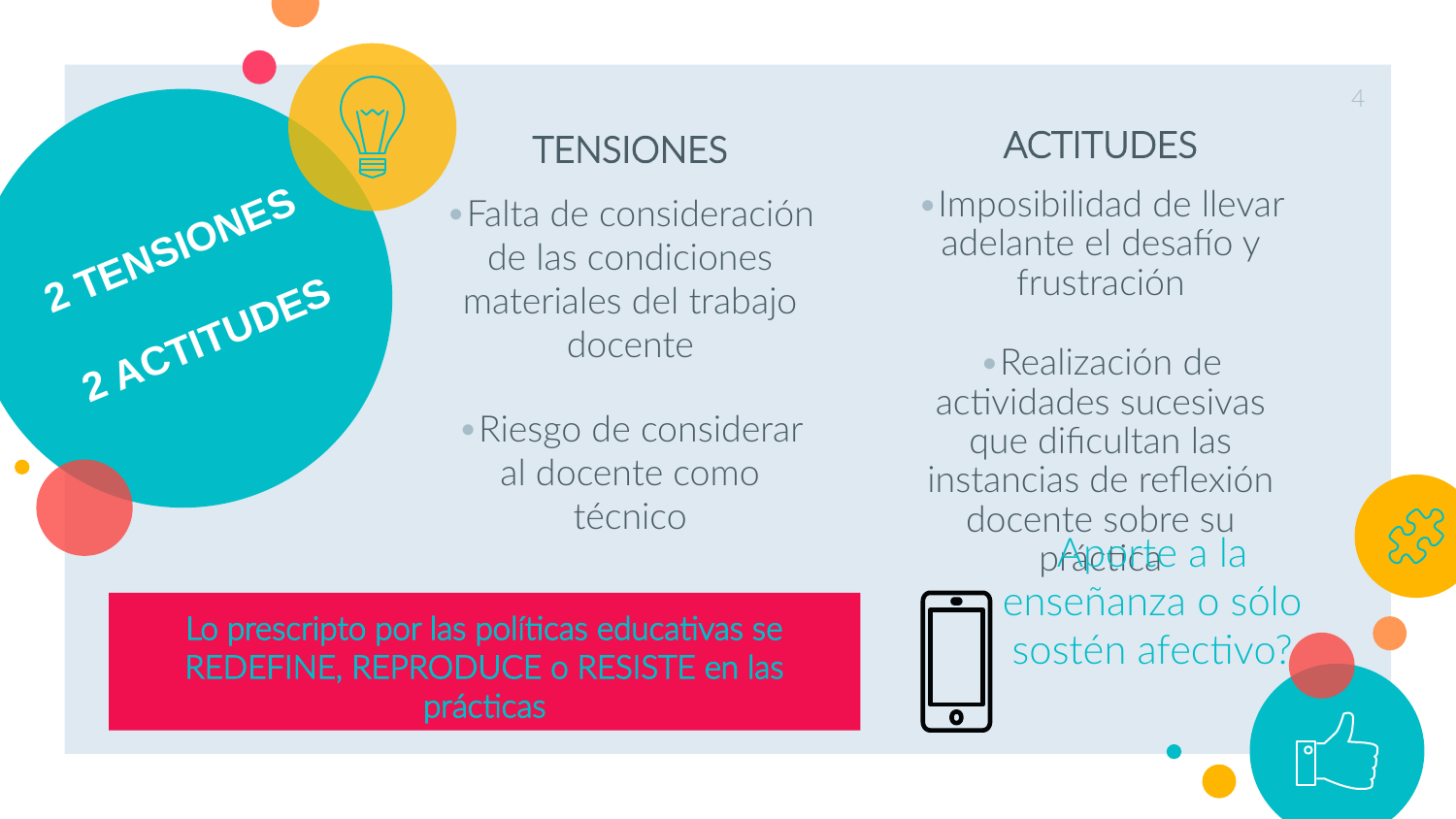

4
TENSIONES
Falta de consideración de las condiciones materiales del trabajo docente
Riesgo de considerar al docente como técnico
ACTITUDES
Imposibilidad de llevar adelante el desafío y frustración
Realización de actividades sucesivas que dificultan las instancias de reflexión docente sobre su práctica

2 TENSIONES
2 ACTITUDES
Aporte a la enseñanza o sólo sostén afectivo?
Lo prescripto por las políticas educativas se REDEFINE, REPRODUCE o RESISTE en las prácticas